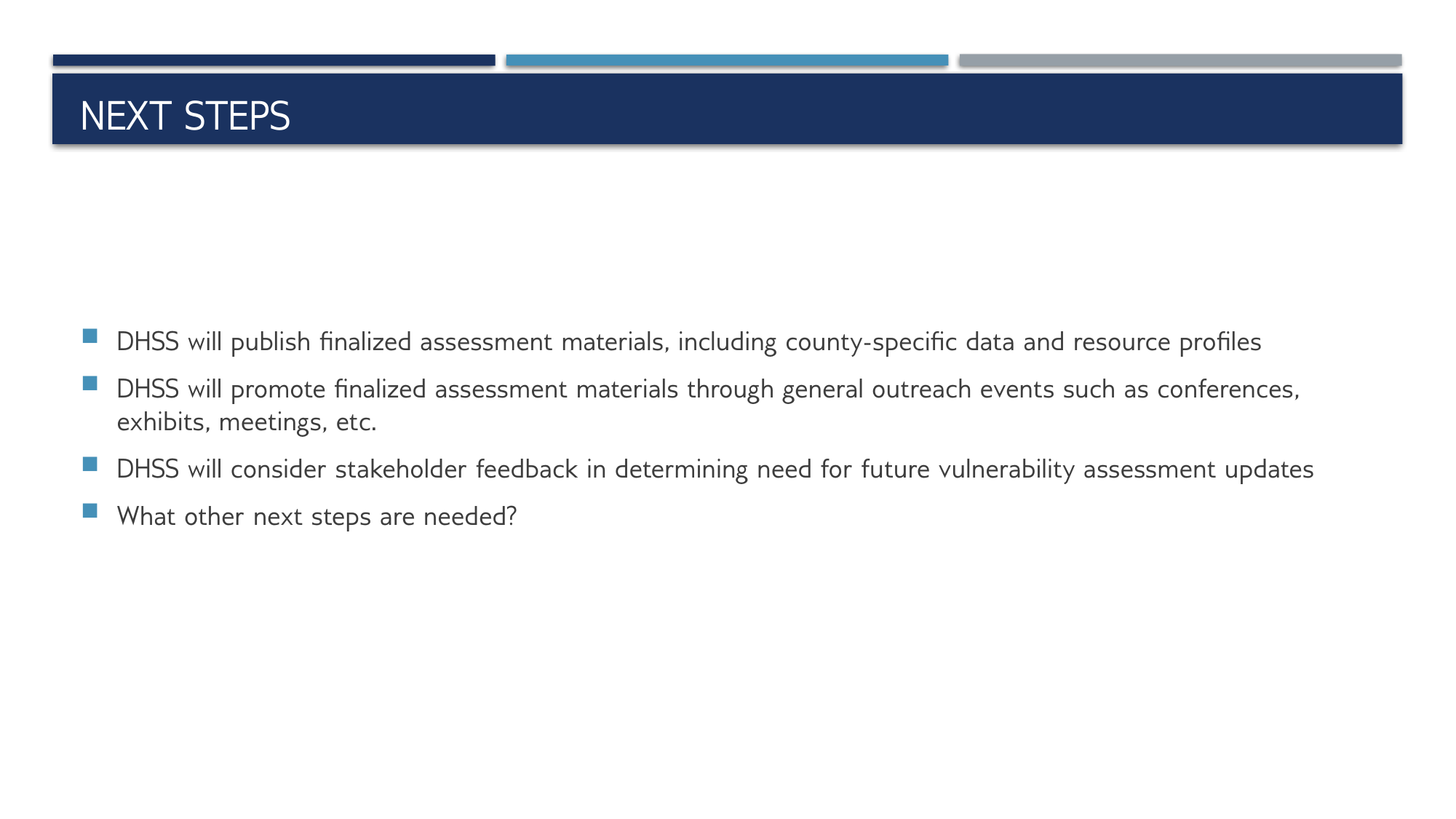

# Next Steps
DHSS will publish finalized assessment materials, including county-specific data and resource profiles
DHSS will promote finalized assessment materials through general outreach events such as conferences, exhibits, meetings, etc.
DHSS will consider stakeholder feedback in determining need for future vulnerability assessment updates
What other next steps are needed?